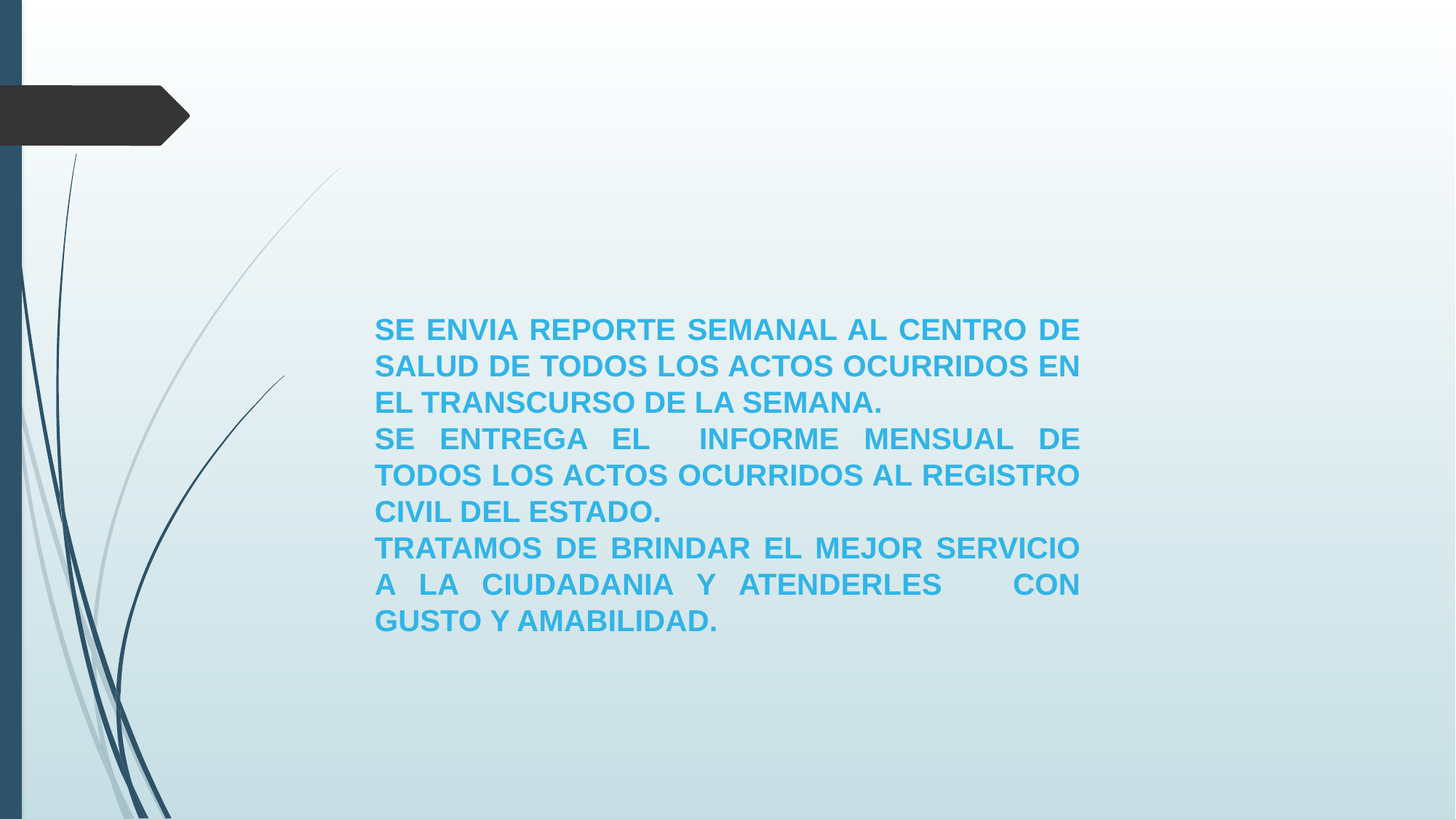

#

SE ENVIA REPORTE SEMANAL AL CENTRO DE SALUD DE TODOS LOS ACTOS OCURRIDOS EN EL TRANSCURSO DE LA SEMANA.
SE ENTREGA EL  INFORME MENSUAL DE TODOS LOS ACTOS OCURRIDOS AL REGISTRO CIVIL DEL ESTADO.
TRATAMOS DE BRINDAR EL MEJOR SERVICIO A LA CIUDADANIA Y ATENDERLES   CON GUSTO Y AMABILIDAD.